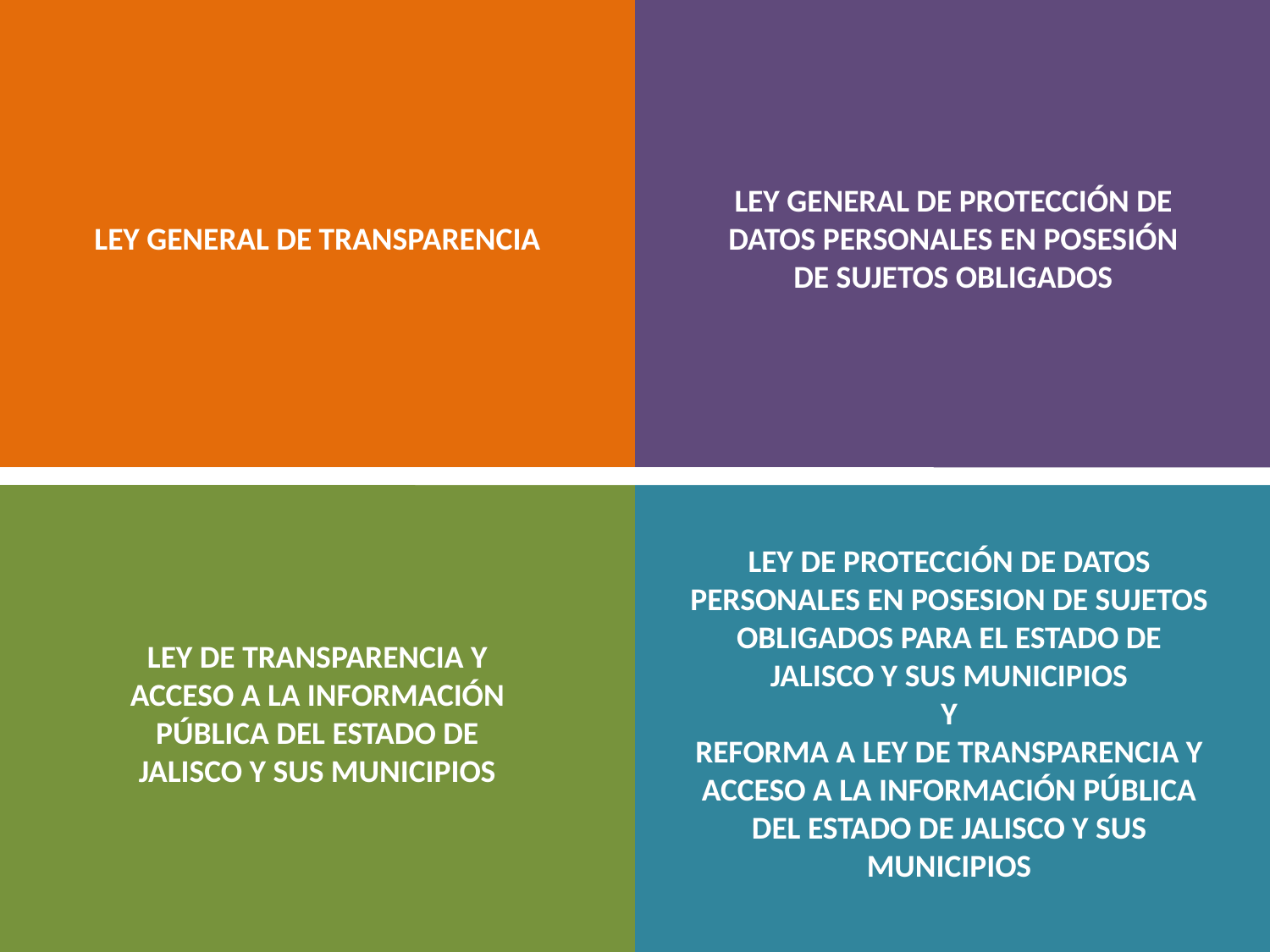

LEY GENERAL DE PROTECCIÓN DE DATOS PERSONALES EN POSESIÓN DE SUJETOS OBLIGADOS
LEY GENERAL DE TRANSPARENCIA

LEY DE PROTECCIÓN DE DATOS PERSONALES EN POSESION DE SUJETOS OBLIGADOS PARA EL ESTADO DE JALISCO Y SUS MUNICIPIOS
Y
REFORMA A LEY DE TRANSPARENCIA Y ACCESO A LA INFORMACIÓN PÚBLICA DEL ESTADO DE JALISCO Y SUS MUNICIPIOS
LEY DE TRANSPARENCIA Y ACCESO A LA INFORMACIÓN PÚBLICA DEL ESTADO DE JALISCO Y SUS MUNICIPIOS